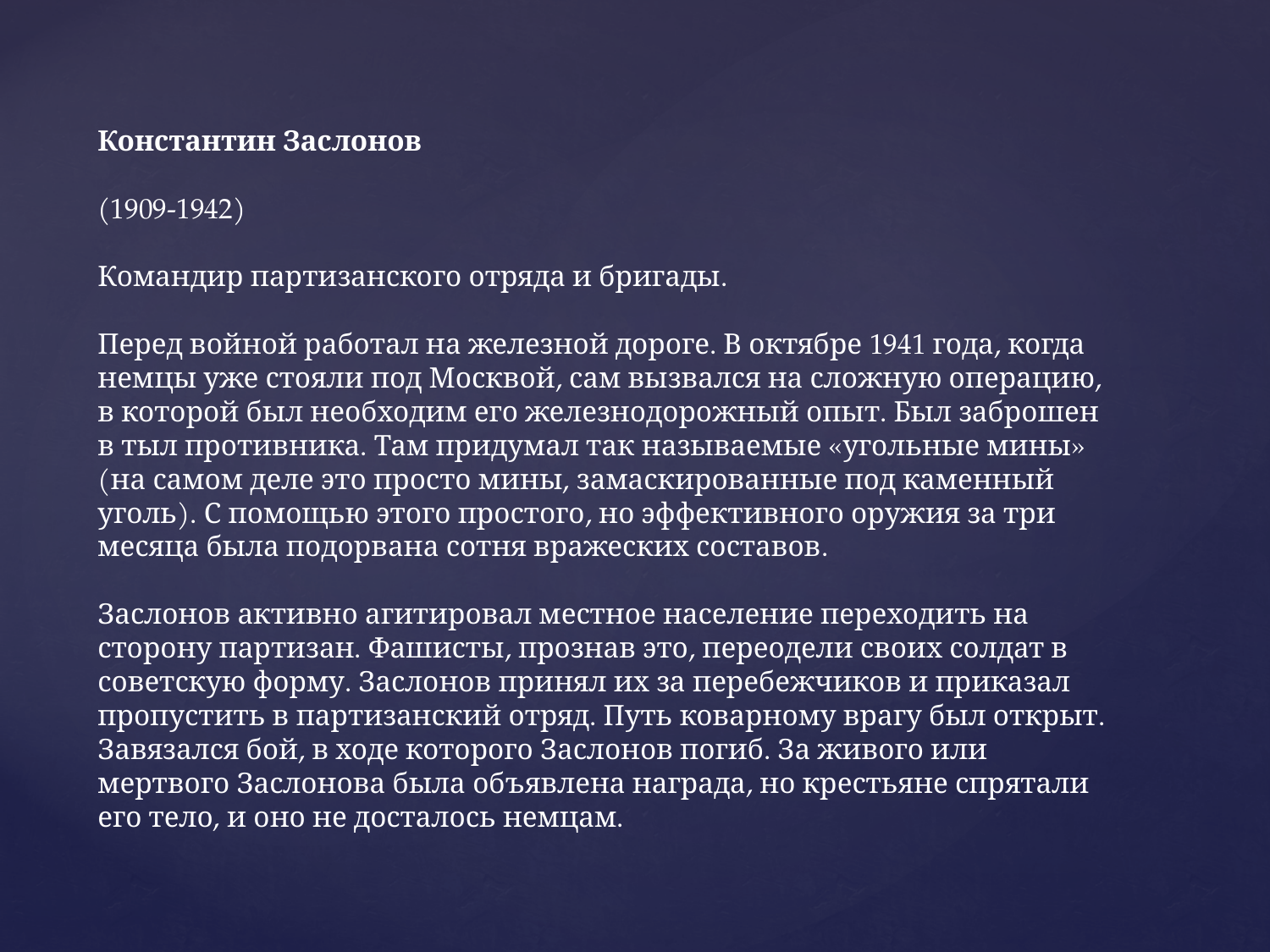

# Константин Заслонов (1909-1942) Командир партизанского отряда и бригады. Перед войной работал на железной дороге. В октябре 1941 года, когда немцы уже стояли под Москвой, сам вызвался на сложную операцию, в которой был необходим его железнодорожный опыт. Был заброшен в тыл противника. Там придумал так называемые «угольные мины» (на самом деле это просто мины, замаскированные под каменный уголь). С помощью этого простого, но эффективного оружия за три месяца была подорвана сотня вражеских составов. Заслонов активно агитировал местное население переходить на сторону партизан. Фашисты, прознав это, переодели своих солдат в советскую форму. Заслонов принял их за перебежчиков и приказал пропустить в партизанский отряд. Путь коварному врагу был открыт. Завязался бой, в ходе которого Заслонов погиб. За живого или мертвого Заслонова была объявлена награда, но крестьяне спрятали его тело, и оно не досталось немцам.